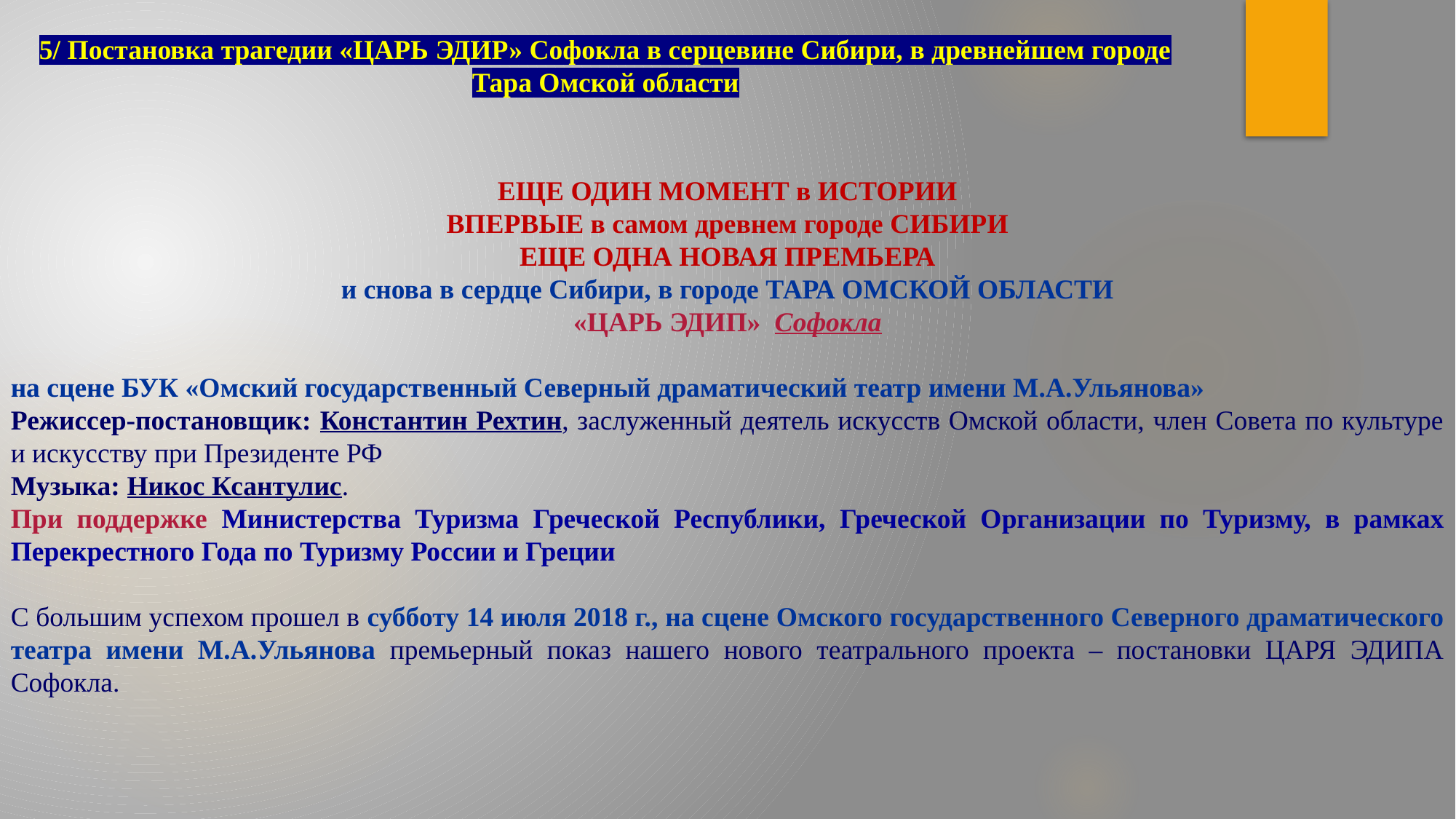

5/ Постановка трагедии «ЦАРЬ ЭДИР» Софокла в серцевине Сибири, в древнейшем городе Тара Омской области

ЕЩЕ ОДИН МОМЕНТ в ИСТОРИИ
ВПЕРВЫЕ в самом древнем городе СИБИРИ
ЕЩЕ ОДНА НОВАЯ ПРЕМЬЕРА
и снова в сердце Сибири, в городе ТАРА ОМСКОЙ ОБЛАСТИ
«ЦАРЬ ЭДИП»  Софокла

на сцене БУК «Омский государственный Северный драматический театр имени М.А.Ульянова»
Режиссер-постановщик: Константин Рехтин, заслуженный деятель искусств Омской области, член Совета по культуре и искусству при Президенте РФ
Музыка: Никос Ксантулис.
При поддержке Министерства Туризма Греческой Республики, Греческой Организации по Туризму, в рамках Перекрестного Года по Туризму России и Греции

С большим успехом прошел в субботу 14 июля 2018 г., на сцене Омского государственного Северного драматического театра имени М.А.Ульянова премьерный показ нашего нового театрального проекта – постановки ЦАРЯ ЭДИПА Софокла.